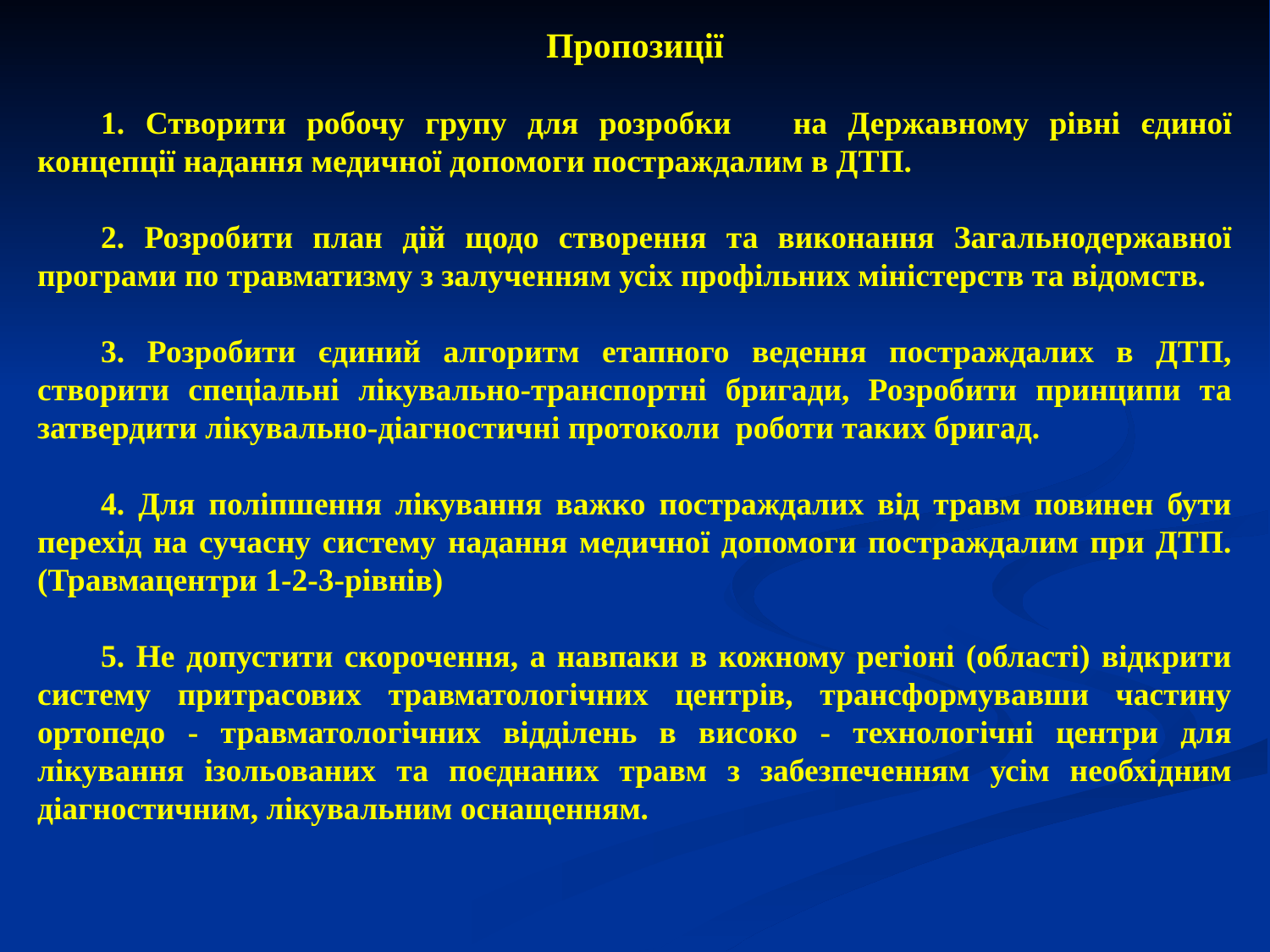

Пропозиції

1. Створити робочу групу для розробки   на Державному рівні єдиної концепції надання медичної допомоги постраждалим в ДТП.

2. Розробити план дій щодо створення та виконання Загальнодержавної програми по травматизму з залученням усіх профільних міністерств та відомств.

3. Розробити єдиний алгоритм етапного ведення постраждалих в ДТП, створити спеціальні лікувально-транспортні бригади, Розробити принципи та затвердити лікувально-діагностичні протоколи  роботи таких бригад.

4. Для поліпшення лікування важко постраждалих від травм повинен бути перехід на сучасну систему надання медичної допомоги постраждалим при ДТП. (Травмацентри 1-2-3-рівнів)

5. Не допустити скорочення, а навпаки в кожному регіоні (області) відкрити систему притрасових травматологічних центрів, трансформувавши частину ортопедо - травматологічних відділень в високо - технологічні центри для лікування ізольованих та поєднаних травм з забезпеченням усім необхідним діагностичним, лікувальним оснащенням.